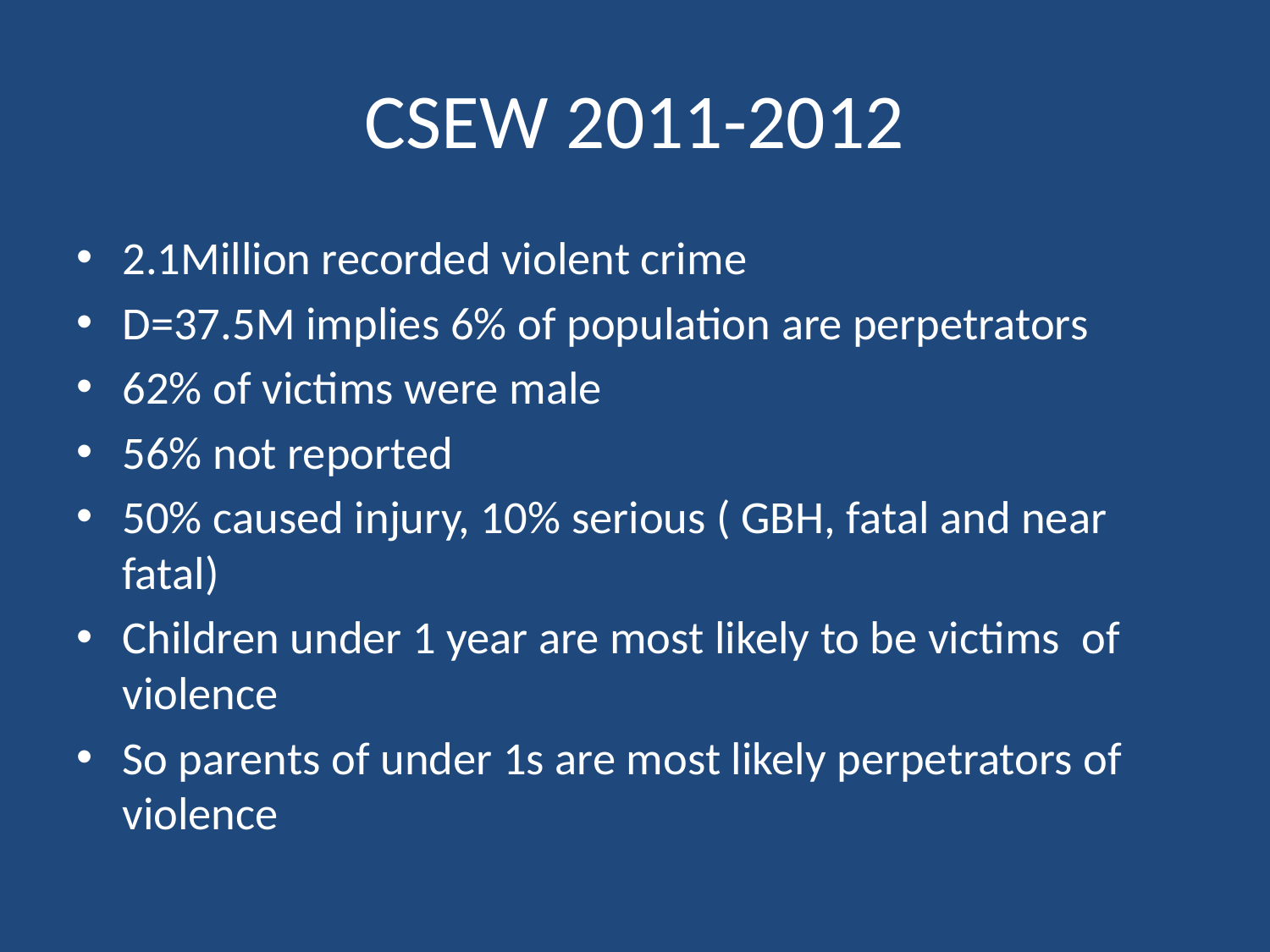

# CSEW 2011-2012
2.1Million recorded violent crime
D=37.5M implies 6% of population are perpetrators
62% of victims were male
56% not reported
50% caused injury, 10% serious ( GBH, fatal and near fatal)
Children under 1 year are most likely to be victims  of violence
So parents of under 1s are most likely perpetrators of violence